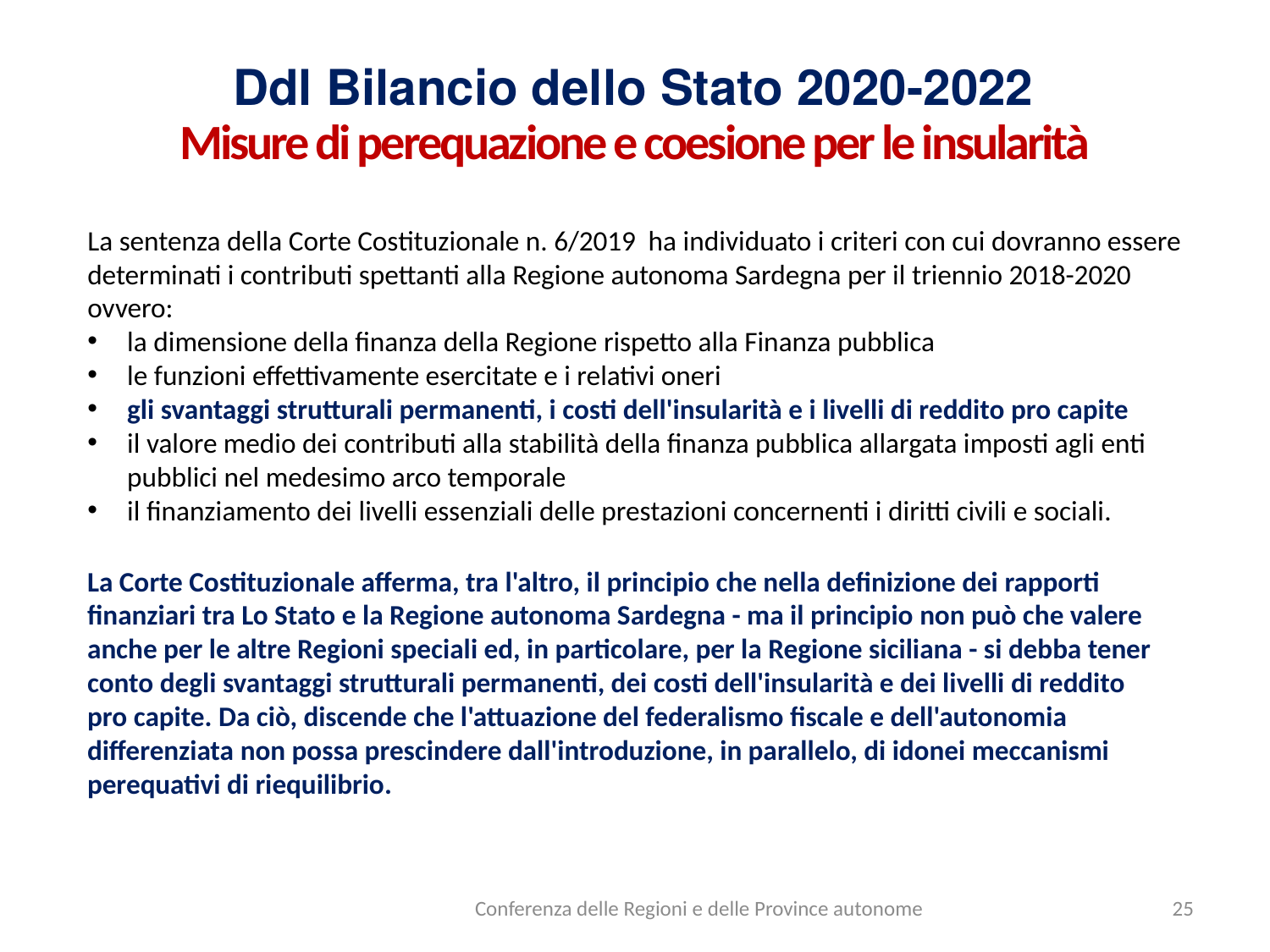

Ddl Bilancio dello Stato 2020-2022
Misure di perequazione e coesione per le insularità
La sentenza della Corte Costituzionale n. 6/2019  ha individuato i criteri con cui dovranno essere determinati i contributi spettanti alla Regione autonoma Sardegna per il triennio 2018-2020 ovvero:
la dimensione della finanza della Regione rispetto alla Finanza pubblica
le funzioni effettivamente esercitate e i relativi oneri
gli svantaggi strutturali permanenti, i costi dell'insularità e i livelli di reddito pro capite
il valore medio dei contributi alla stabilità della finanza pubblica allargata imposti agli enti pubblici nel medesimo arco temporale
il finanziamento dei livelli essenziali delle prestazioni concernenti i diritti civili e sociali.
La Corte Costituzionale afferma, tra l'altro, il principio che nella definizione dei rapporti finanziari tra Lo Stato e la Regione autonoma Sardegna - ma il principio non può che valere anche per le altre Regioni speciali ed, in particolare, per la Regione siciliana - si debba tener conto degli svantaggi strutturali permanenti, dei costi dell'insularità e dei livelli di reddito pro capite. Da ciò, discende che l'attuazione del federalismo fiscale e dell'autonomia differenziata non possa prescindere dall'introduzione, in parallelo, di idonei meccanismi perequativi di riequilibrio.
Conferenza delle Regioni e delle Province autonome
25